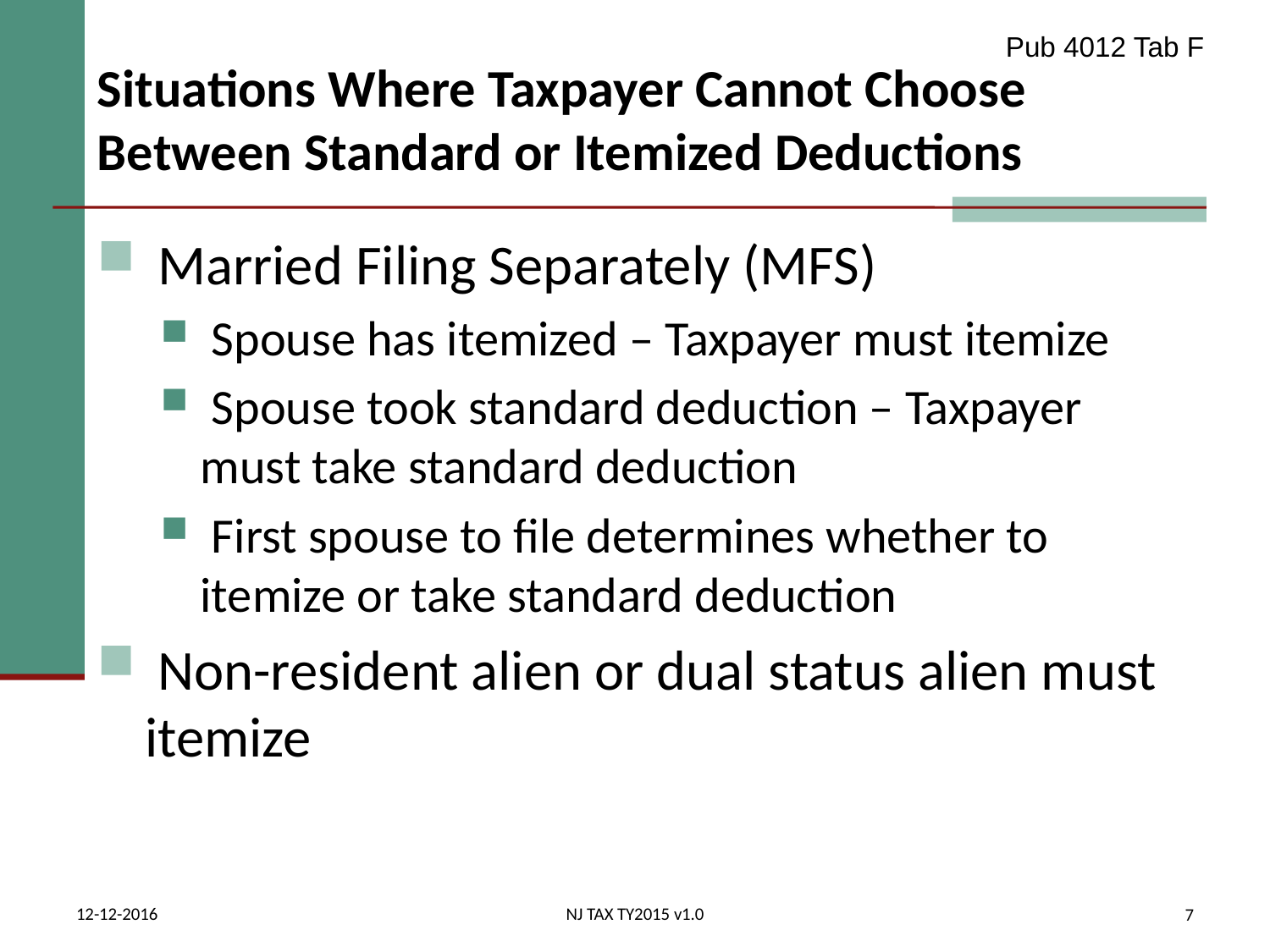

Pub 4012 Tab F
# Situations Where Taxpayer Cannot Choose Between Standard or Itemized Deductions
 Married Filing Separately (MFS)
 Spouse has itemized – Taxpayer must itemize
 Spouse took standard deduction – Taxpayer must take standard deduction
 First spouse to file determines whether to itemize or take standard deduction
 Non-resident alien or dual status alien must itemize

12-12-2016
NJ TAX TY2015 v1.0
7